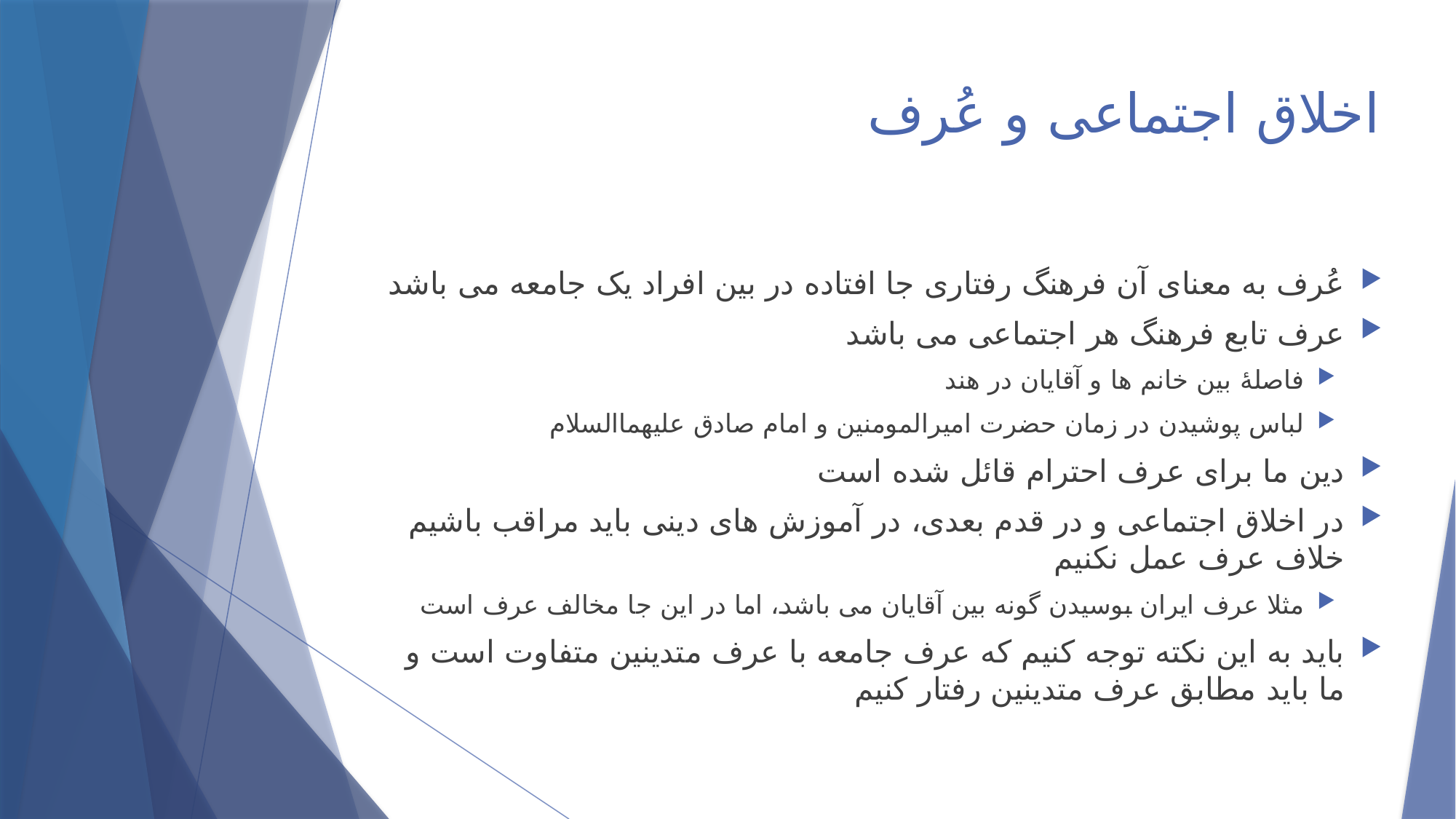

# اخلاق اجتماعی و عُرف
عُرف به معنای آن فرهنگ رفتاری جا افتاده در بین افراد یک جامعه می باشد
عرف تابع فرهنگ هر اجتماعی می باشد
فاصلۀ بین خانم ها و آقایان در هند
لباس پوشیدن در زمان حضرت امیرالمومنین و امام صادق علیهماالسلام
دین ما برای عرف احترام قائل شده است
در اخلاق اجتماعی و در قدم بعدی، در آموزش های دینی باید مراقب باشیم خلاف عرف عمل نکنیم
مثلا عرف ایران بوسیدن گونه بین آقایان می باشد، اما در این جا مخالف عرف است
باید به این نکته توجه کنیم که عرف جامعه با عرف متدینین متفاوت است و ما باید مطابق عرف متدینین رفتار کنیم